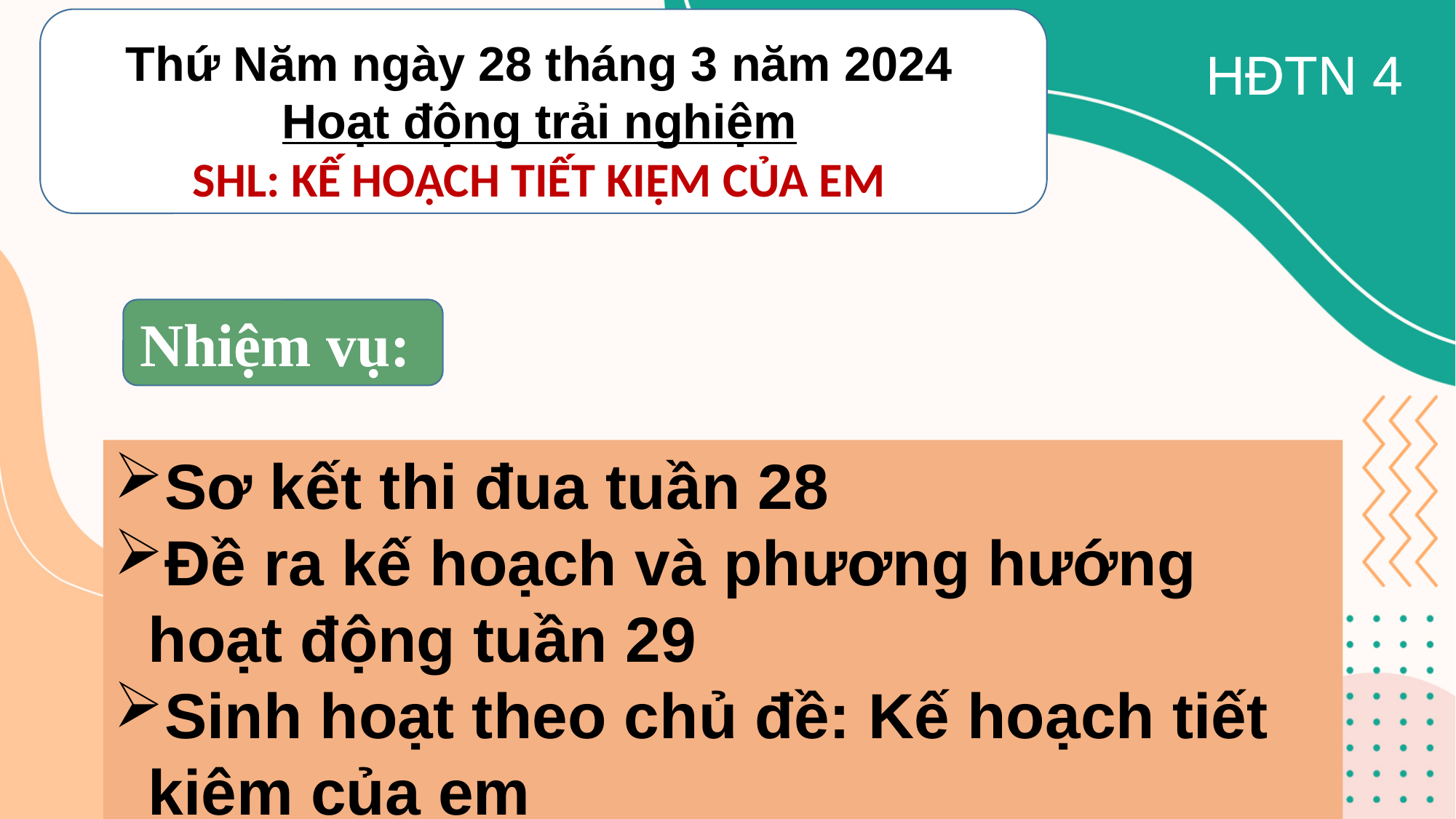

HĐTN 4
HĐTN 4
Thứ Năm ngày 28 tháng 3 năm 2024
Hoạt động trải nghiệm
SHL: KẾ HOẠCH TIẾT KIỆM CỦA EM
Nhiệm vụ:
Sơ kết thi đua tuần 28
Đề ra kế hoạch và phương hướng hoạt động tuần 29
Sinh hoạt theo chủ đề: Kế hoạch tiết kiệm của em